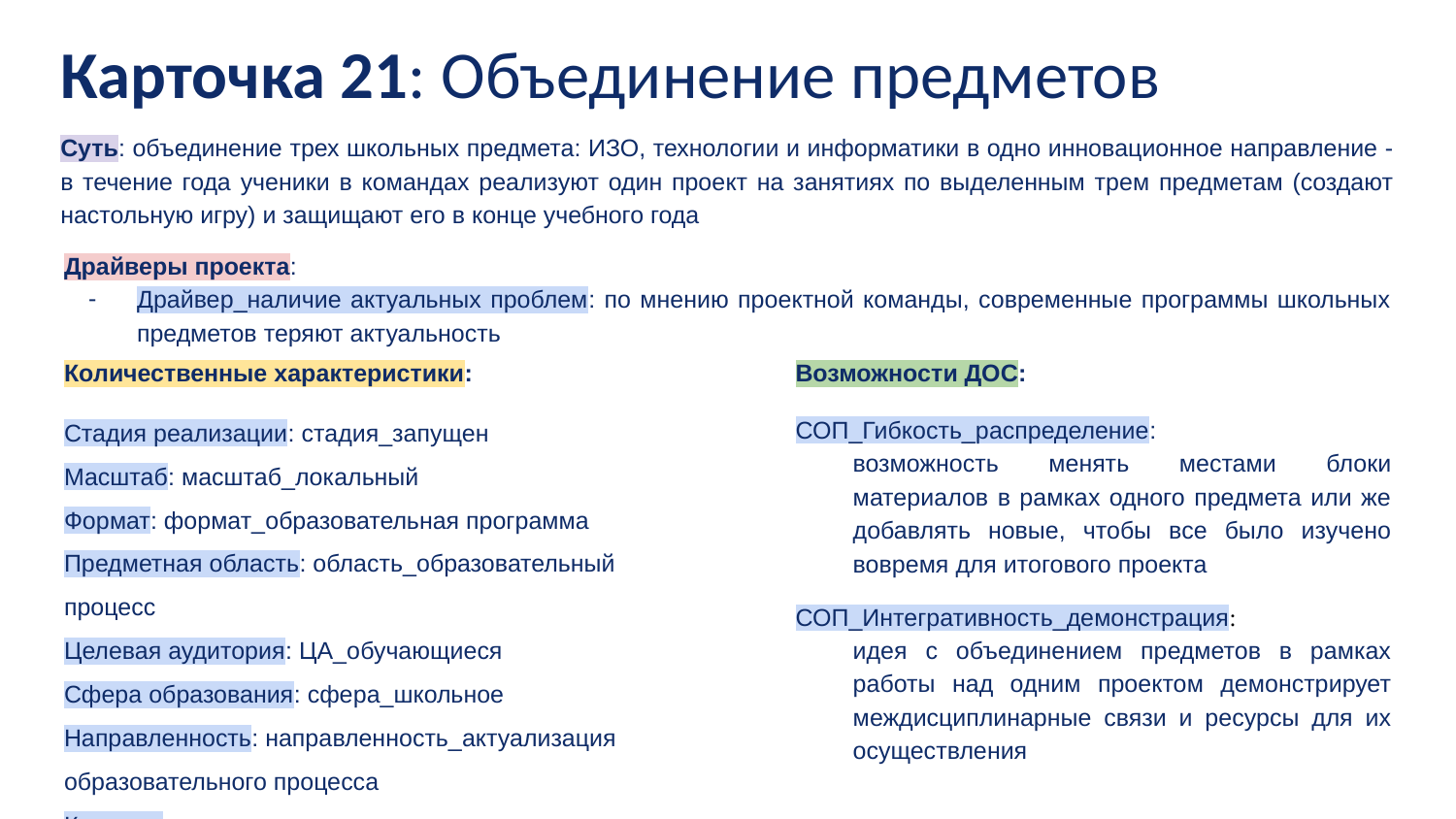

# Карточка 21: Объединение предметов
Суть: объединение трех школьных предмета: ИЗО, технологии и информатики в одно инновационное направление - в течение года ученики в командах реализуют один проект на занятиях по выделенным трем предметам (создают настольную игру) и защищают его в конце учебного года
Драйверы проекта:
Драйвер_наличие актуальных проблем: по мнению проектной команды, современные программы школьных предметов теряют актуальность
Количественные характеристики:
Возможности ДОС:
Стадия реализации: стадия_запущен
Масштаб: масштаб_локальный
Формат: формат_образовательная программа
Предметная область: область_образовательный процесс
Целевая аудитория: ЦА_обучающиеся
Сфера образования: сфера_школьное
Направленность: направленность_актуализация образовательного процесса
Команда: команда_коллеги
СОП_Гибкость_распределение:
возможность менять местами блоки материалов в рамках одного предмета или же добавлять новые, чтобы все было изучено вовремя для итогового проекта
СОП_Интегративность_демонстрация:
идея с объединением предметов в рамках работы над одним проектом демонстрирует междисциплинарные связи и ресурсы для их осуществления